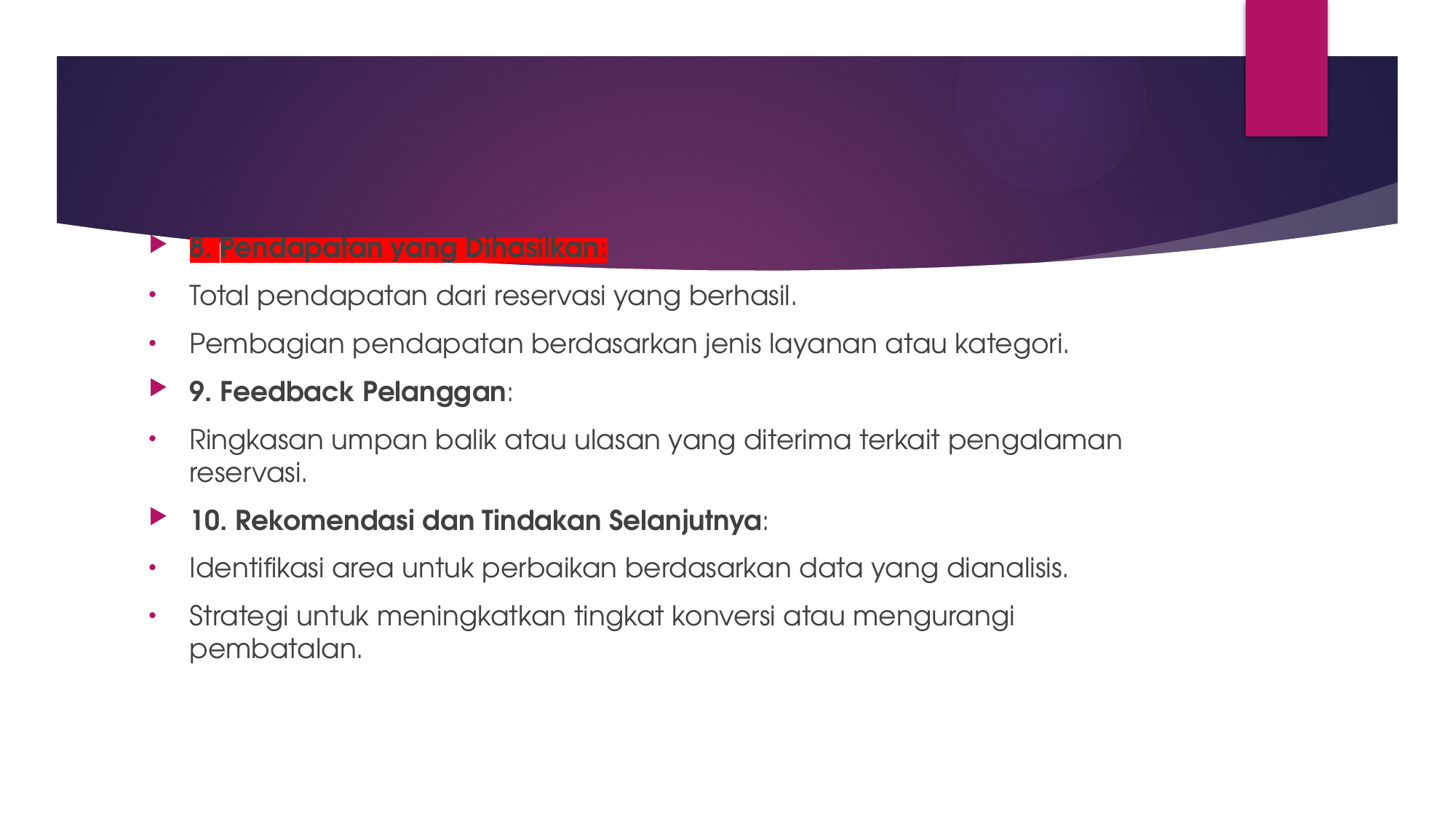

#
8. Pendapatan yang Dihasilkan:
Total pendapatan dari reservasi yang berhasil.
Pembagian pendapatan berdasarkan jenis layanan atau kategori.
9. Feedback Pelanggan:
Ringkasan umpan balik atau ulasan yang diterima terkait pengalaman reservasi.
10. Rekomendasi dan Tindakan Selanjutnya:
Identifikasi area untuk perbaikan berdasarkan data yang dianalisis.
Strategi untuk meningkatkan tingkat konversi atau mengurangi pembatalan.